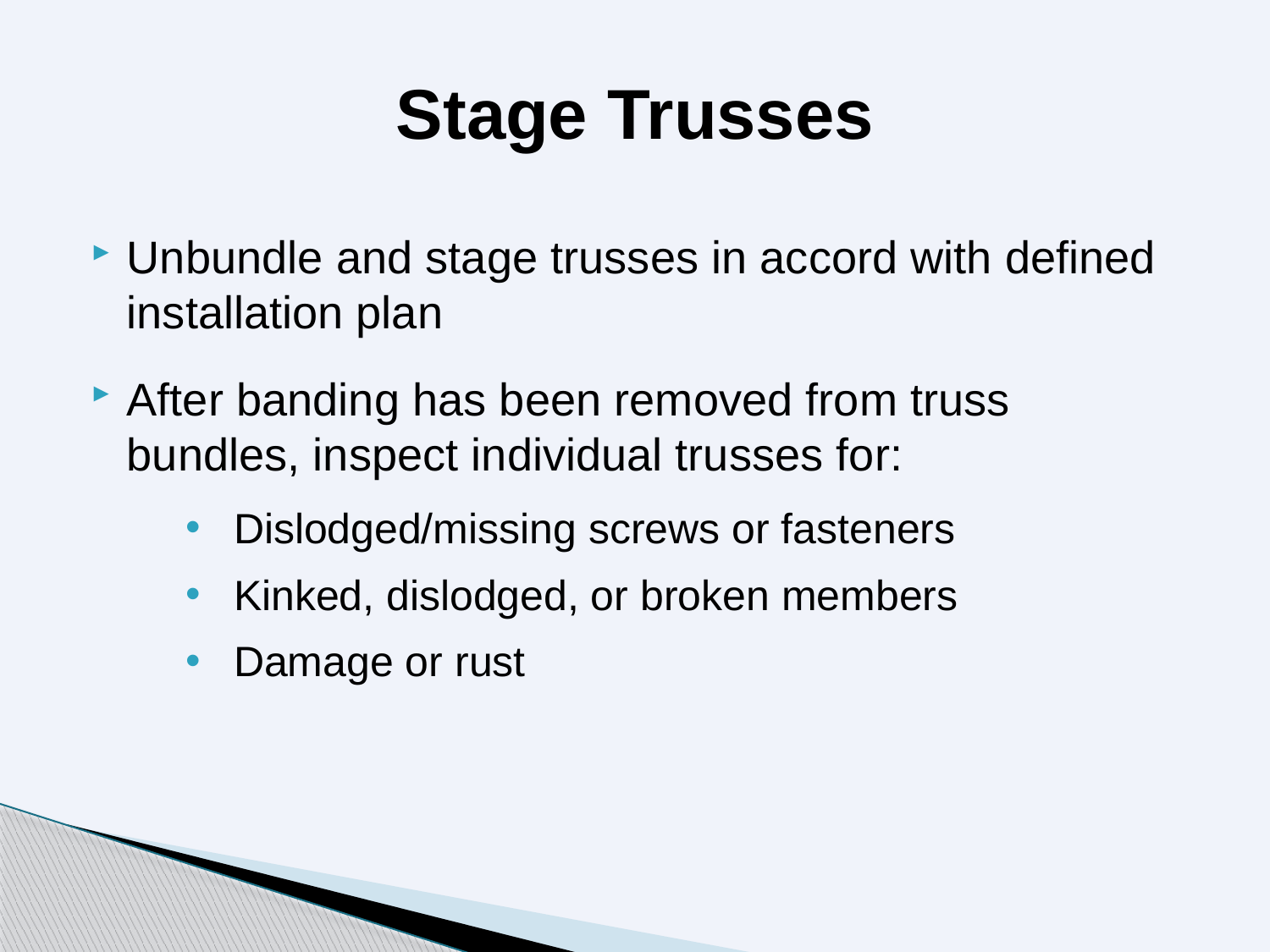

# Stage Trusses
Unbundle and stage trusses in accord with defined installation plan
After banding has been removed from truss bundles, inspect individual trusses for:
Dislodged/missing screws or fasteners
Kinked, dislodged, or broken members
Damage or rust